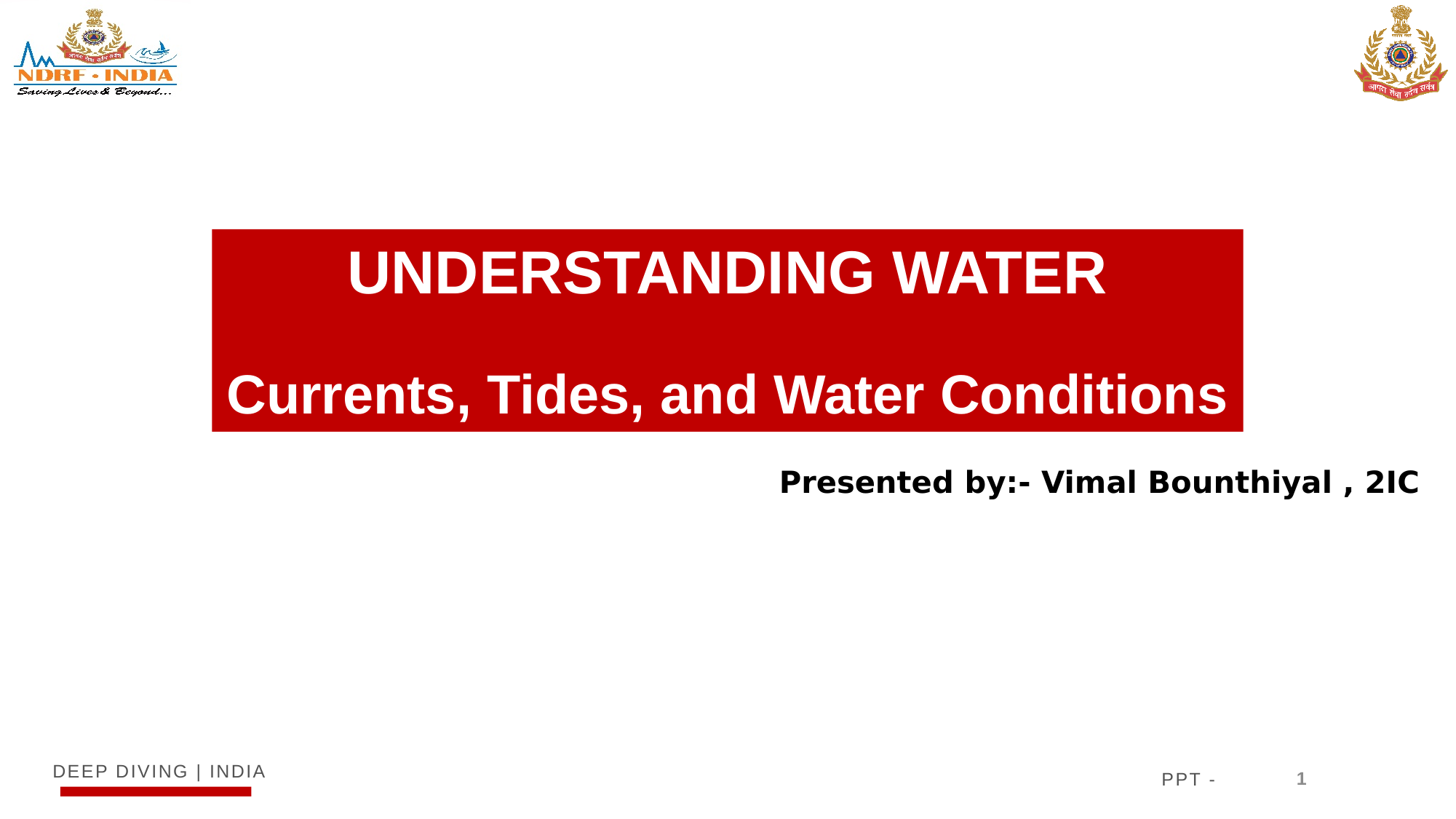

# UNDERSTANDING WATER Currents, Tides, and Water Conditions
Presented by:- Vimal Bounthiyal , 2IC
1